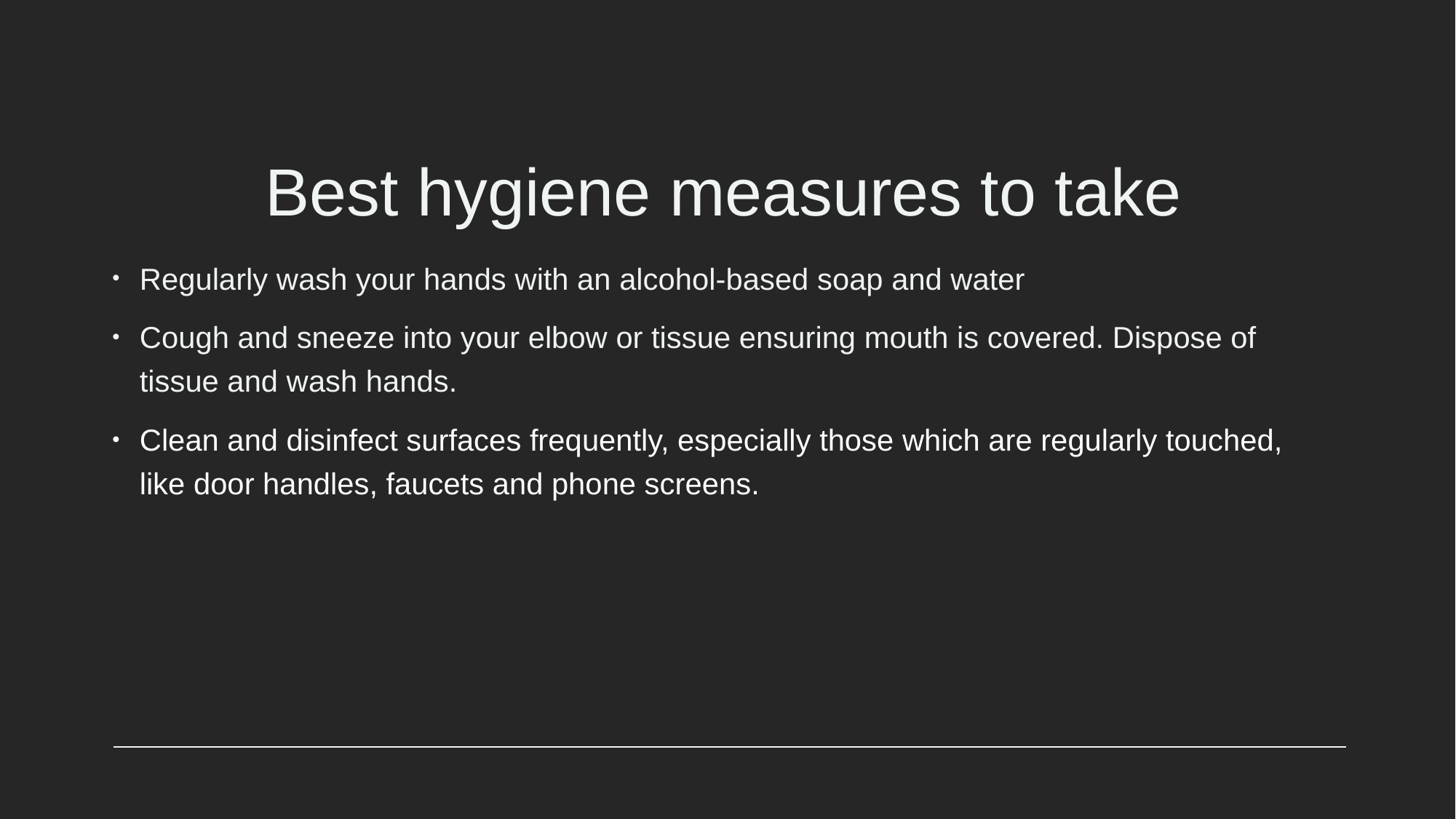

# Best hygiene measures to take
Regularly wash your hands with an alcohol-based soap and water
Cough and sneeze into your elbow or tissue ensuring mouth is covered. Dispose of tissue and wash hands.
Clean and disinfect surfaces frequently, especially those which are regularly touched, like door handles, faucets and phone screens.